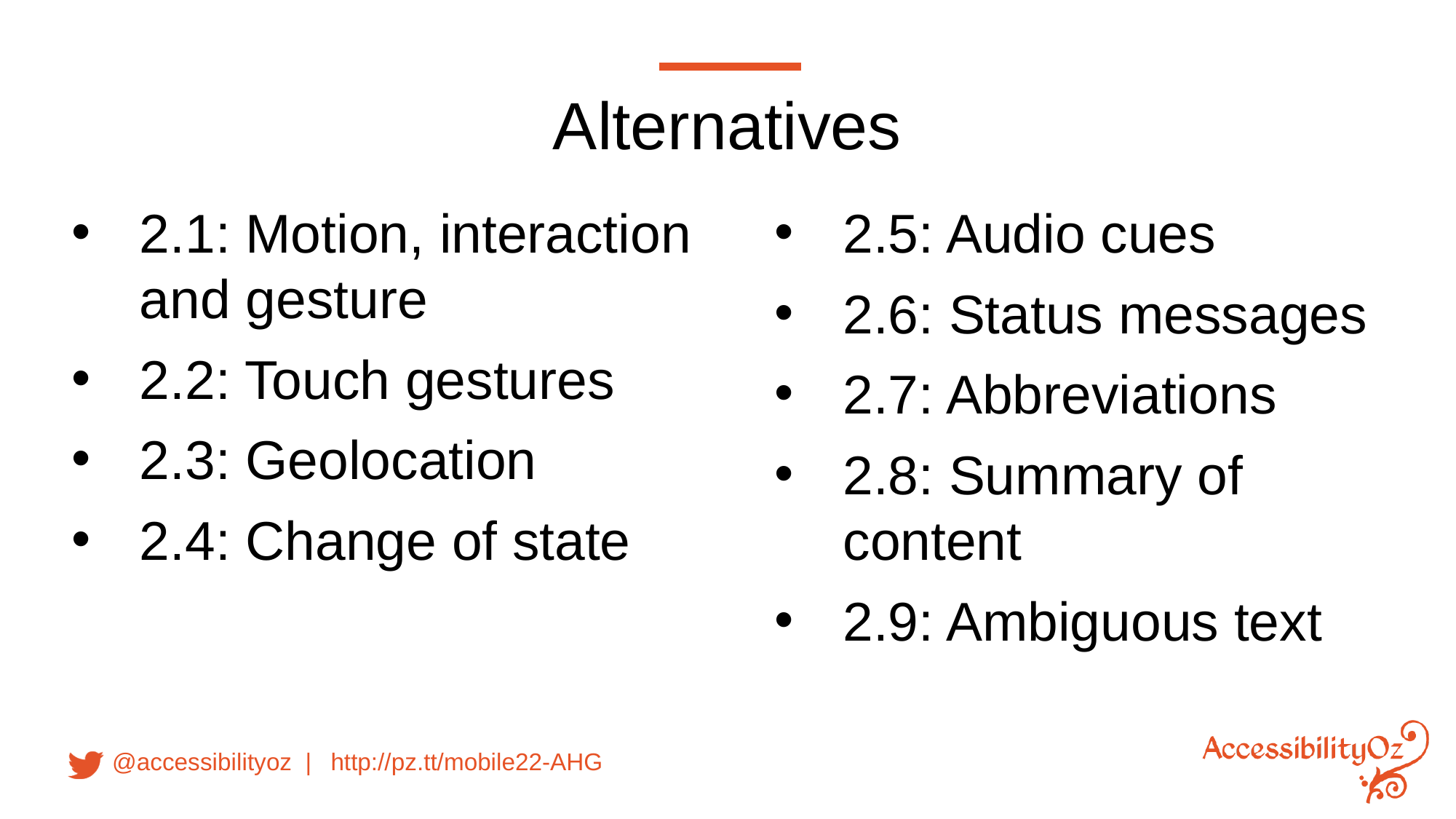

Alternatives
2.1: Motion, interaction and gesture
2.2: Touch gestures
2.3: Geolocation
2.4: Change of state
2.5: Audio cues
2.6: Status messages
2.7: Abbreviations
2.8: Summary of content
2.9: Ambiguous text